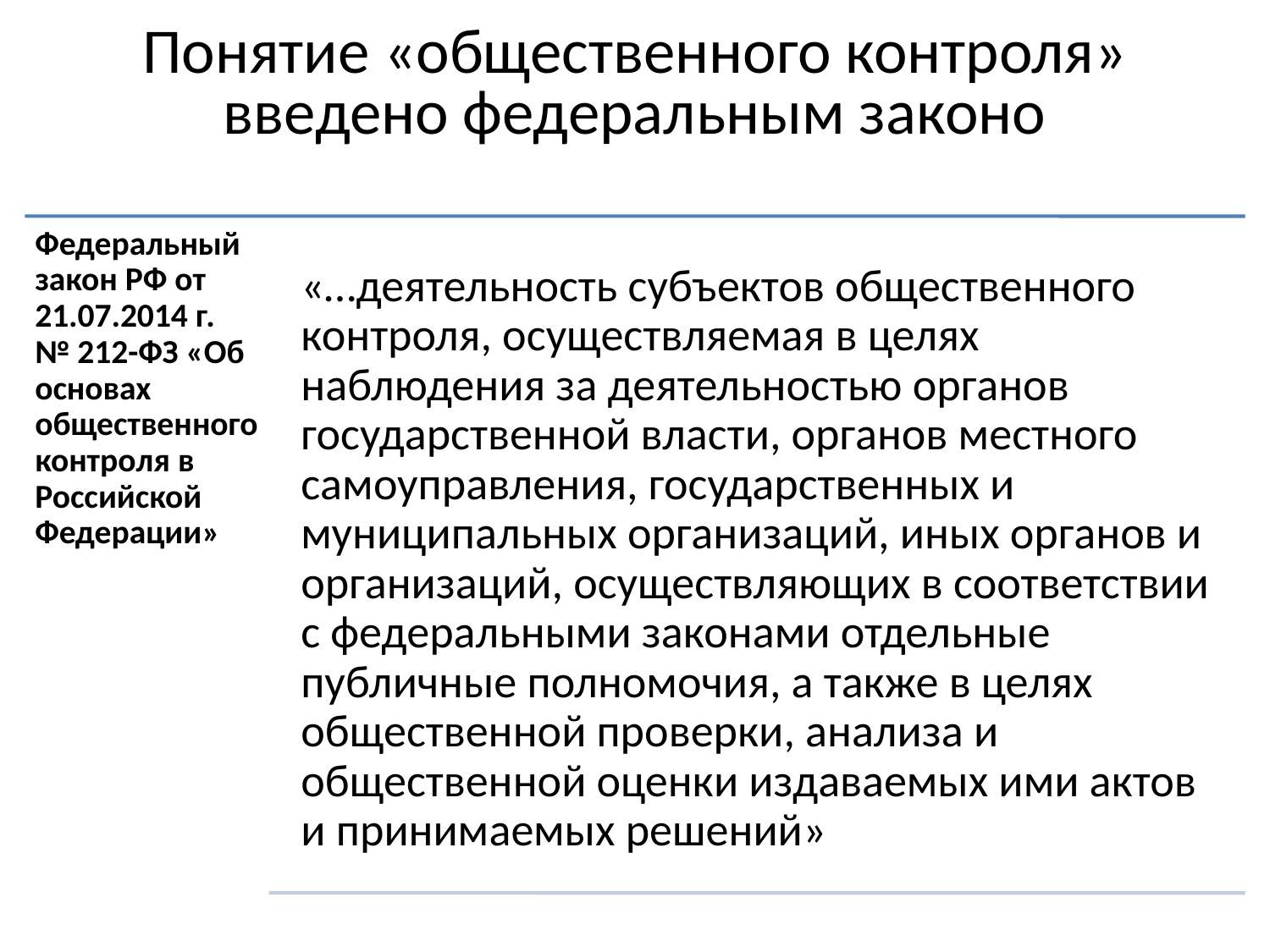

# Понятие «общественного контроля» введено федеральным законо
Федеральный закон РФ от 21.07.2014 г. № 212-ФЗ «Об основах общественного контроля в Российской Федерации»
«…деятельность субъектов общественного контроля, осуществляемая в целях наблюдения за деятельностью органов государственной власти, органов местного самоуправления, государственных и муниципальных организаций, иных органов и организаций, осуществляющих в соответствии с федеральными законами отдельные публичные полномочия, а также в целях общественной проверки, анализа и общественной оценки издаваемых ими актов и принимаемых решений»